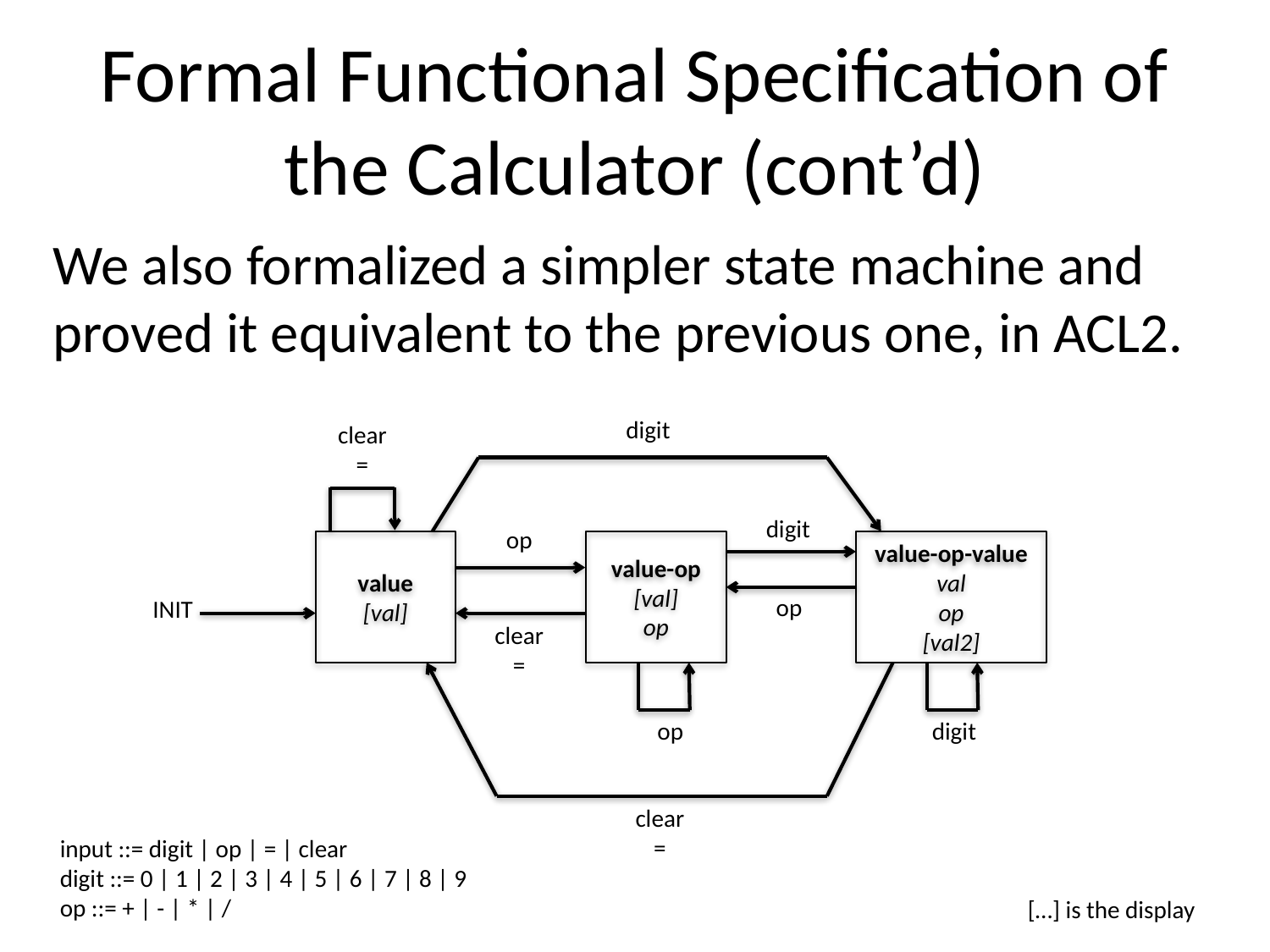

# Formal Functional Specification of the Calculator (cont’d)
We also formalized a simpler state machine and proved it equivalent to the previous one, in ACL2.
digit
clear
=
digit
op
value
[val]
value-op
[val]
op
value-op-value
val
op
[val2]
op
INIT
clear
=
op
digit
clear
=
input ::= digit | op | = | clear
digit ::= 0 | 1 | 2 | 3 | 4 | 5 | 6 | 7 | 8 | 9
op ::= + | - | * | /
[…] is the display